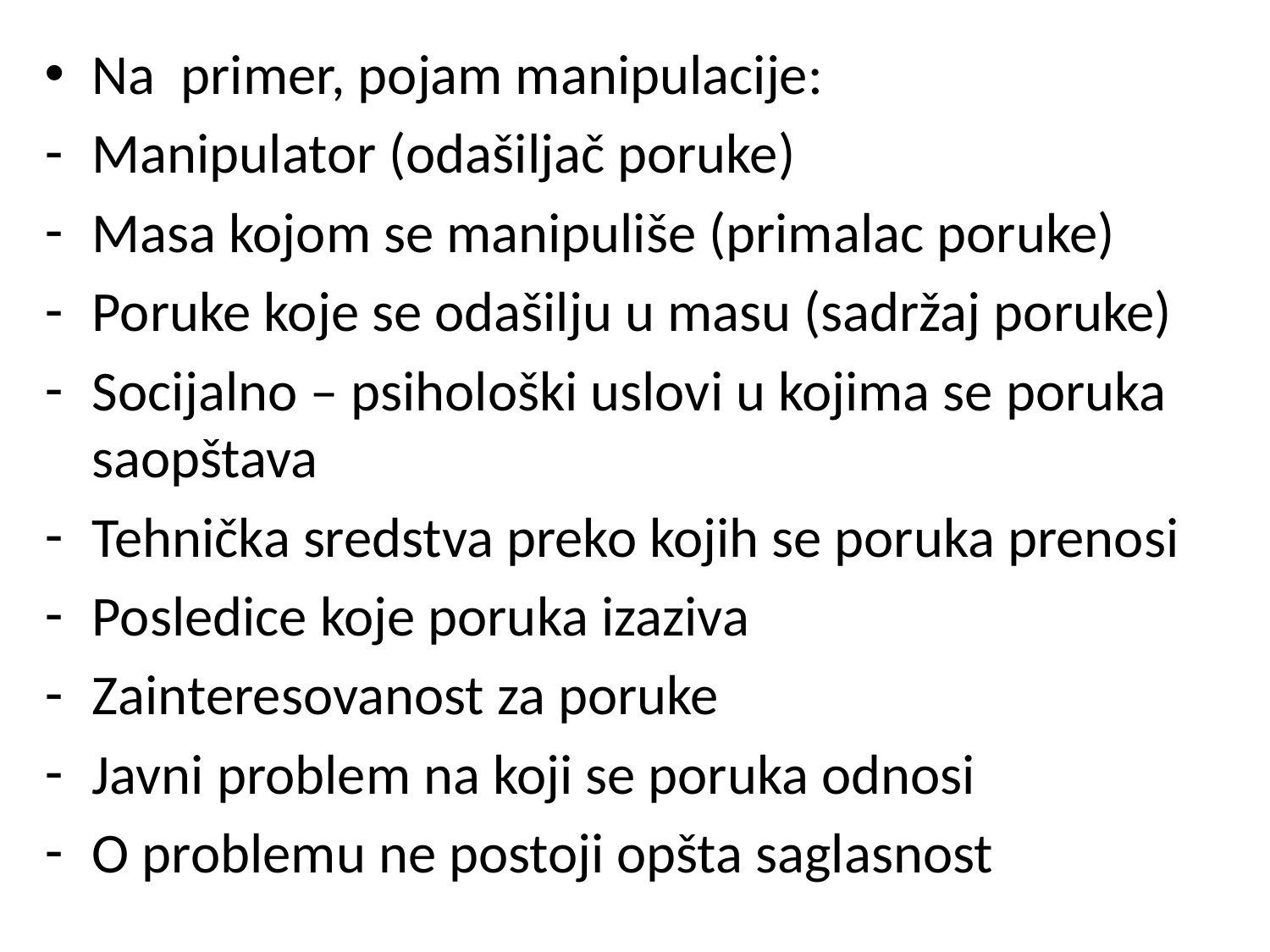

Na  primer, pojam manipulacije:
Manipulator (odašiljač poruke)
Masa kojom se manipuliše (primalac poruke)
Poruke koje se odašilju u masu (sadržaj poruke)
Socijalno – psihološki uslovi u kojima se poruka saopštava
Tehnička sredstva preko kojih se poruka prenosi
Posledice koje poruka izaziva
Zainteresovanost za poruke
Javni problem na koji se poruka odnosi
O problemu ne postoji opšta saglasnost